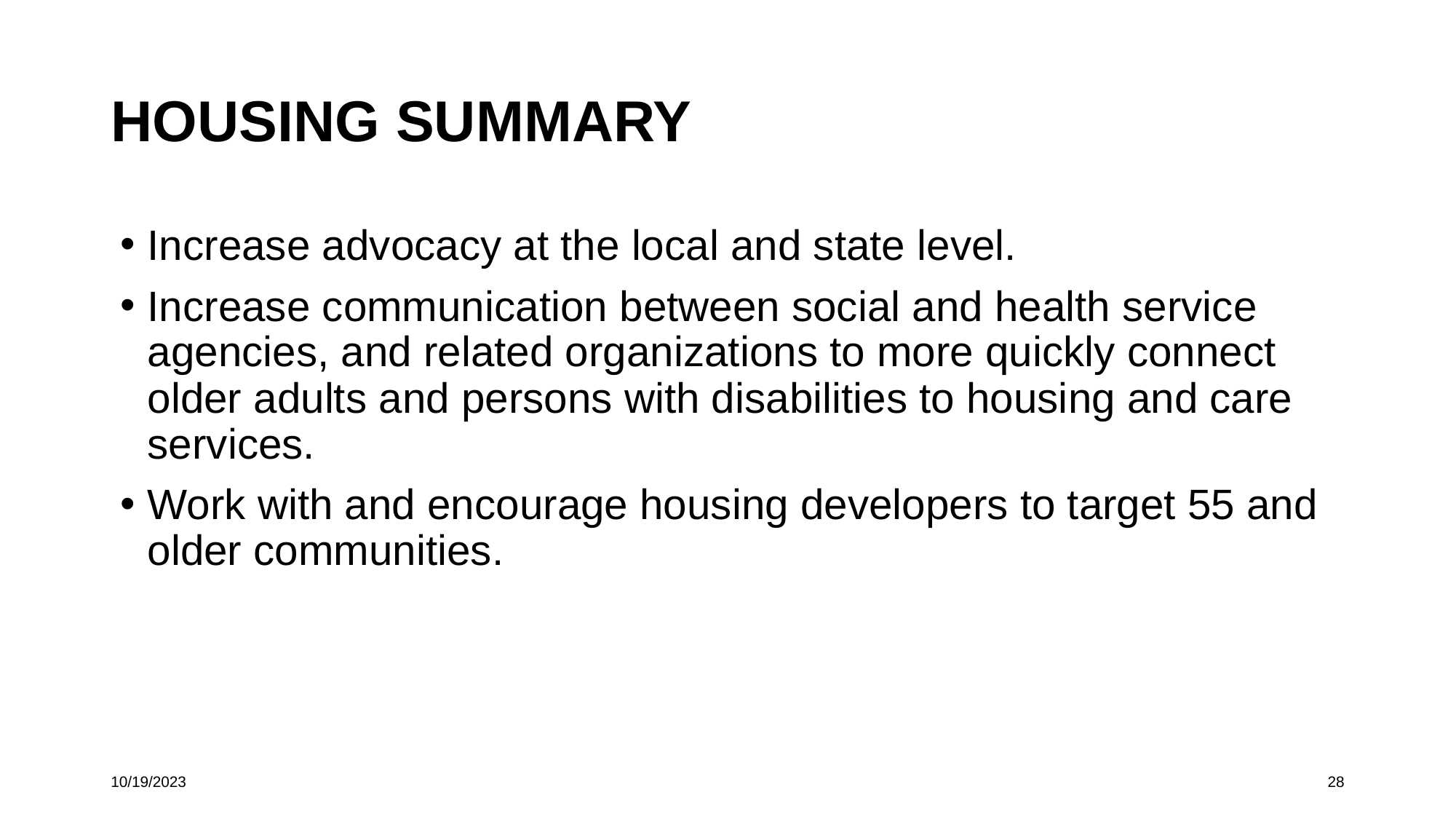

# Housing summary
Increase advocacy at the local and state level.
Increase communication between social and health service agencies, and related organizations to more quickly connect older adults and persons with disabilities to housing and care services.
Work with and encourage housing developers to target 55 and older communities.

10/19/2023
28